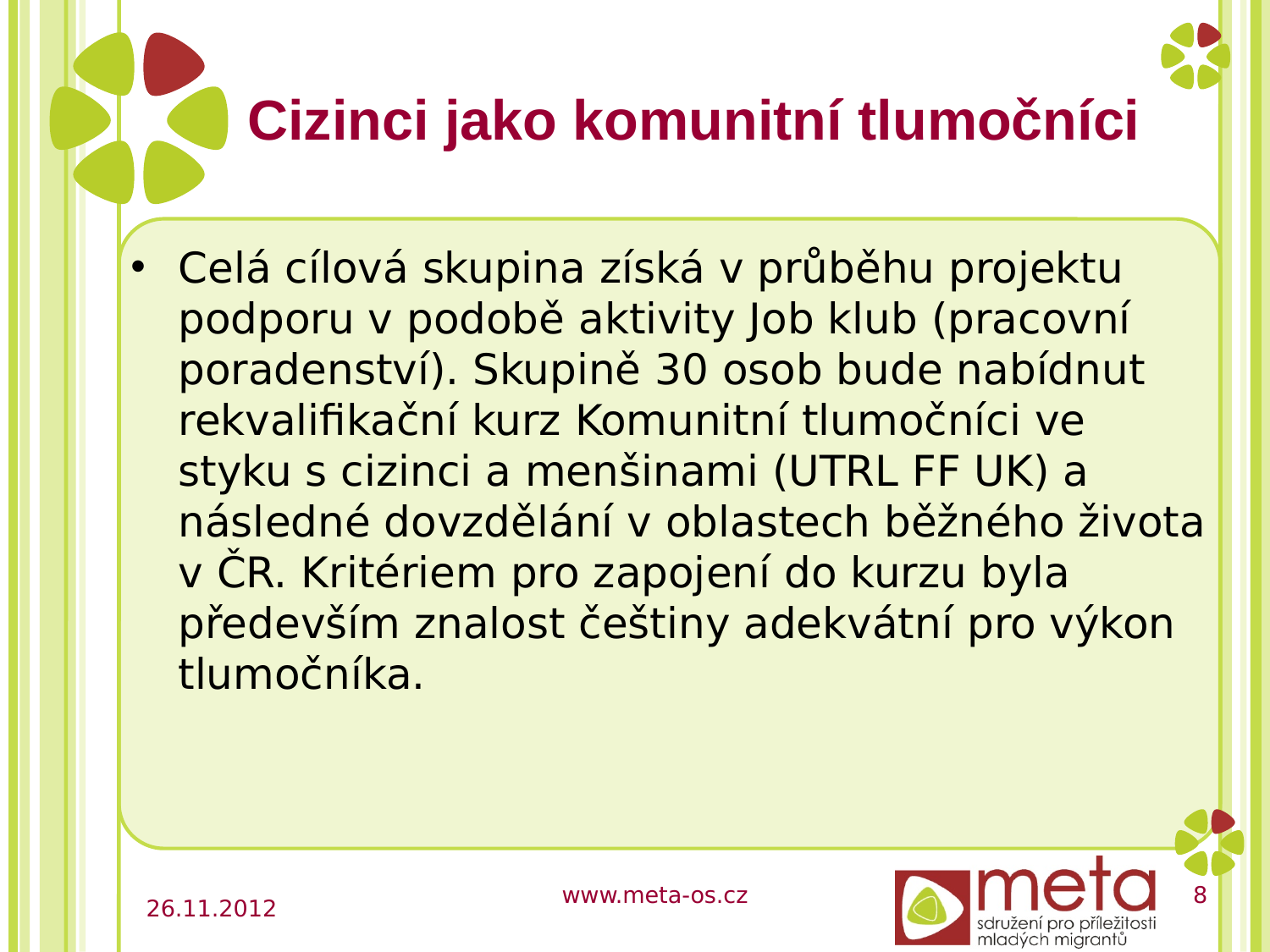

Cizinci jako komunitní tlumočníci

Celá cílová skupina získá v průběhu projektu podporu v podobě aktivity Job klub (pracovní poradenství). Skupině 30 osob bude nabídnut rekvalifikační kurz Komunitní tlumočníci ve styku s cizinci a menšinami (UTRL FF UK) a následné dovzdělání v oblastech běžného života v ČR. Kritériem pro zapojení do kurzu byla především znalost češtiny adekvátní pro výkon tlumočníka.
8
26.11.2012
www.meta-os.cz